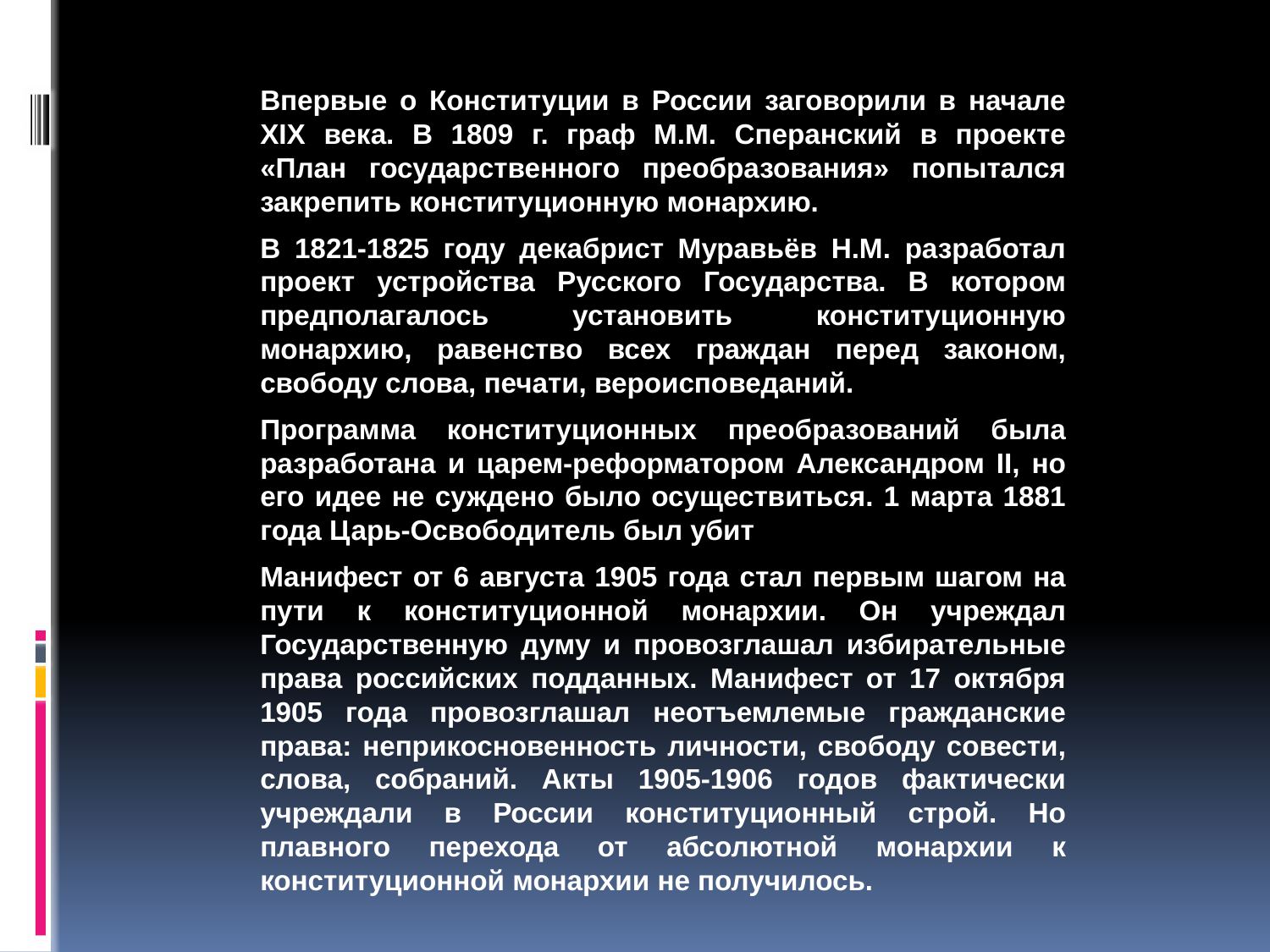

Впервые о Конституции в России заговорили в начале XIX века. В 1809 г. граф М.М. Сперанский в проекте «План государственного преобразования» попытался закрепить конституционную монархию.
В 1821-1825 году декабрист Муравьёв Н.М. разработал проект устройства Русского Государства. В котором предполагалось установить конституционную монархию, равенство всех граждан перед законом, свободу слова, печати, вероисповеданий.
Программа конституционных преобразований была разработана и царем-реформатором Александром II, но его идее не суждено было осуществиться. 1 марта 1881 года Царь-Освободитель был убит
Манифест от 6 августа 1905 года стал первым шагом на пути к конституционной монархии. Он учреждал Государственную думу и провозглашал избирательные права российских подданных. Манифест от 17 октября 1905 года провозглашал неотъемлемые гражданские права: неприкосновенность личности, свободу совести, слова, собраний. Акты 1905-1906 годов фактически учреждали в России конституционный строй. Но плавного перехода от абсолютной монархии к конституционной монархии не получилось.